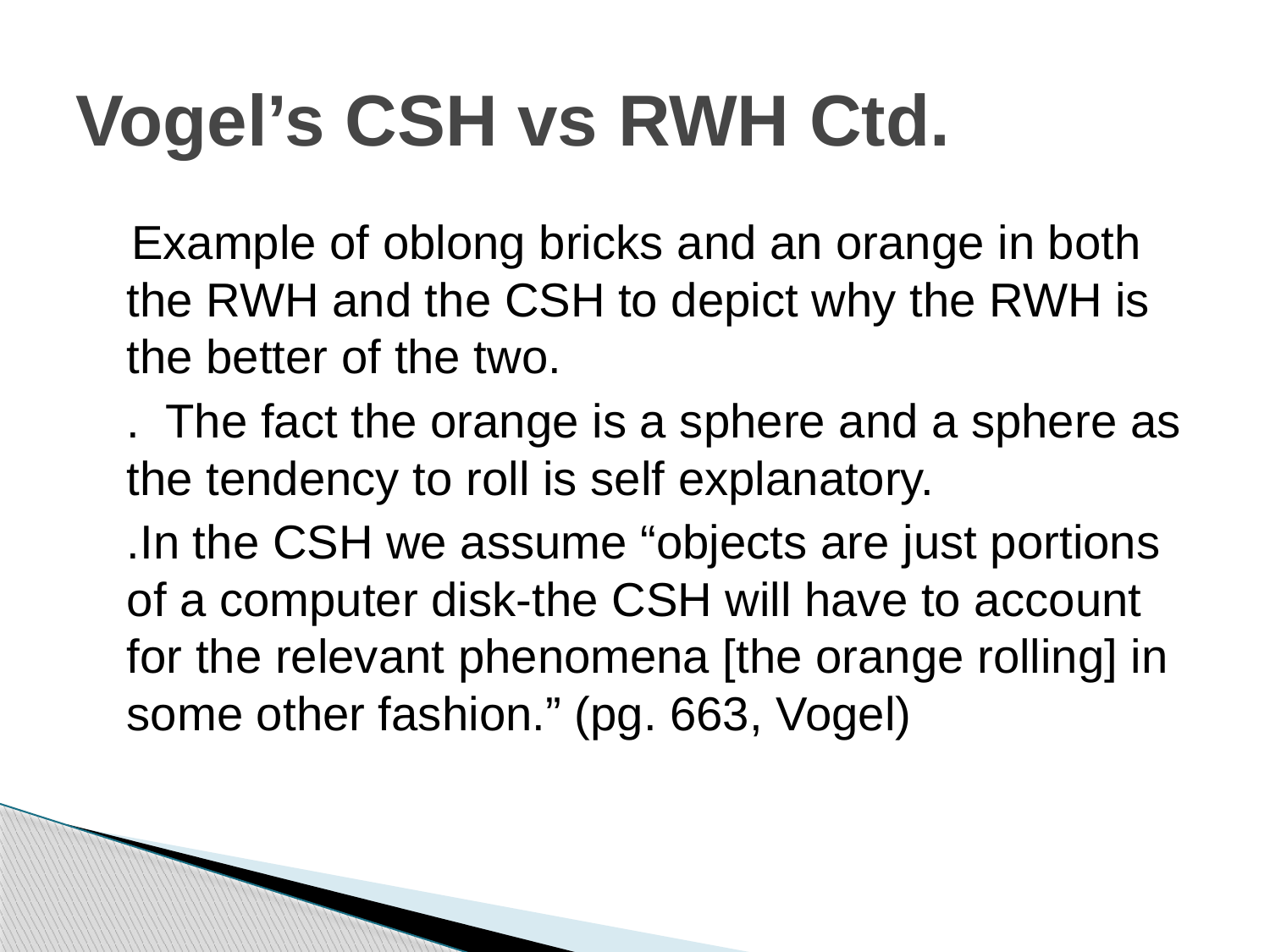

# Vogel’s CSH vs RWH Ctd.
   Example of oblong bricks and an orange in both the RWH and the CSH to depict why the RWH is the better of the two.
	.  The fact the orange is a sphere and a sphere as the tendency to roll is self explanatory.
	.In the CSH we assume “objects are just portions of a computer disk-the CSH will have to account for the relevant phenomena [the orange rolling] in some other fashion.” (pg. 663, Vogel)